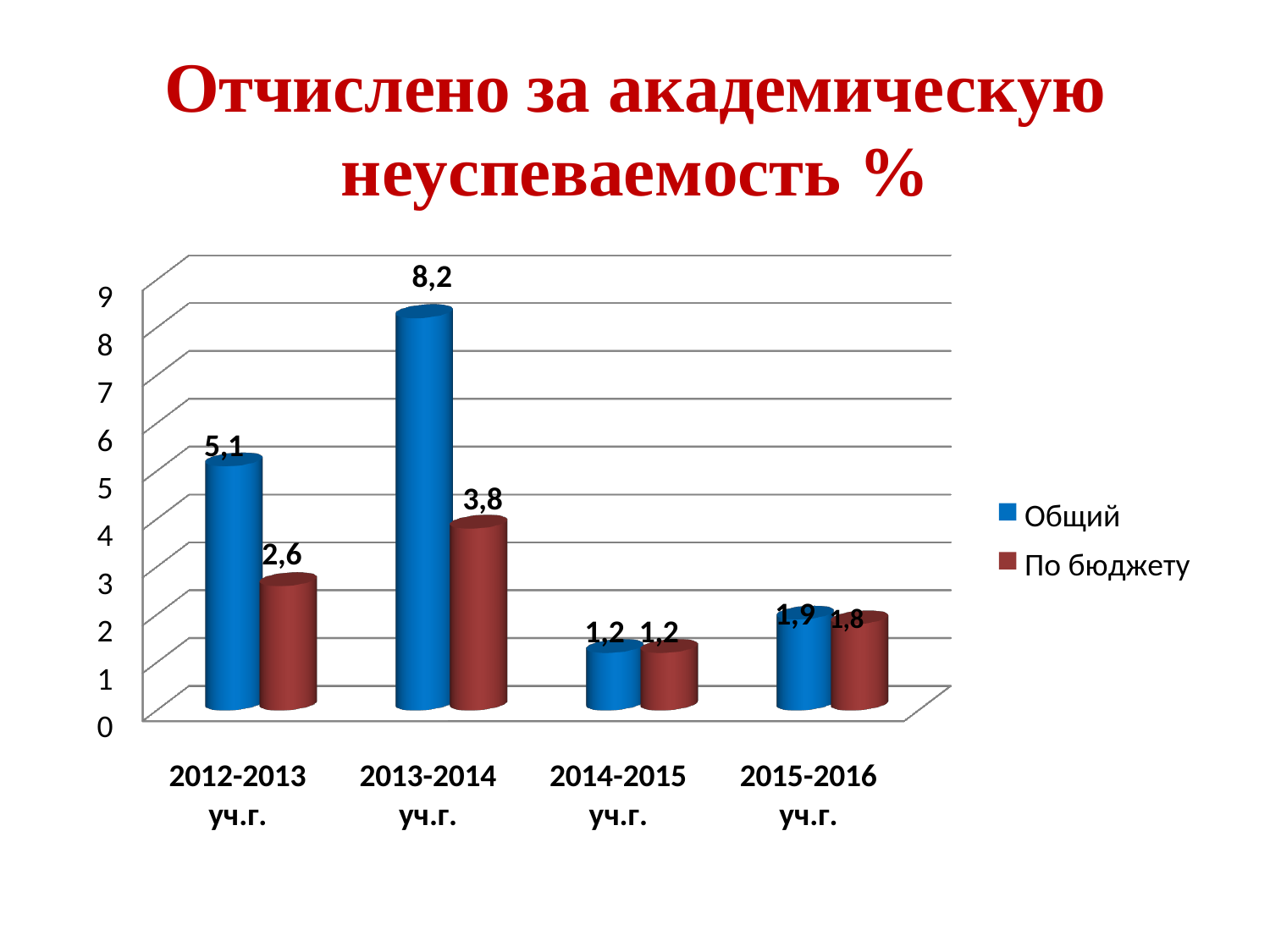

# Отчислено за академическую
неуспеваемость %

8,2
9
8
7
6
5
4
3
2
1
0
5,1
3,8
Общий
По бюджету

2,6

1,9  1,8
1,2  1,2
2012-2013
уч.г.
2013-2014
уч.г.
2014-2015
уч.г.
2015-2016
уч.г.